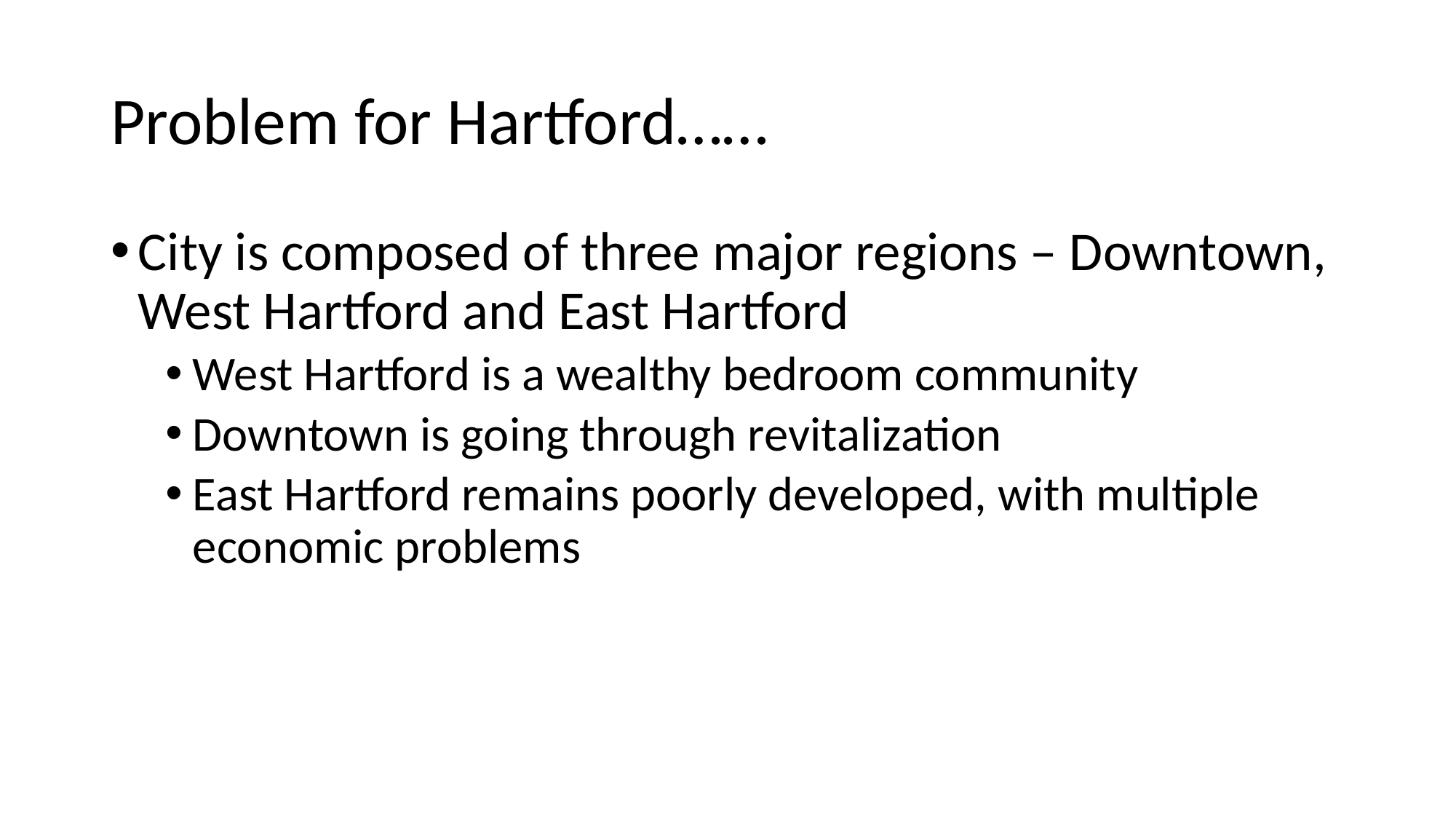

# Problem for Hartford……
City is composed of three major regions – Downtown, West Hartford and East Hartford
West Hartford is a wealthy bedroom community
Downtown is going through revitalization
East Hartford remains poorly developed, with multiple economic problems